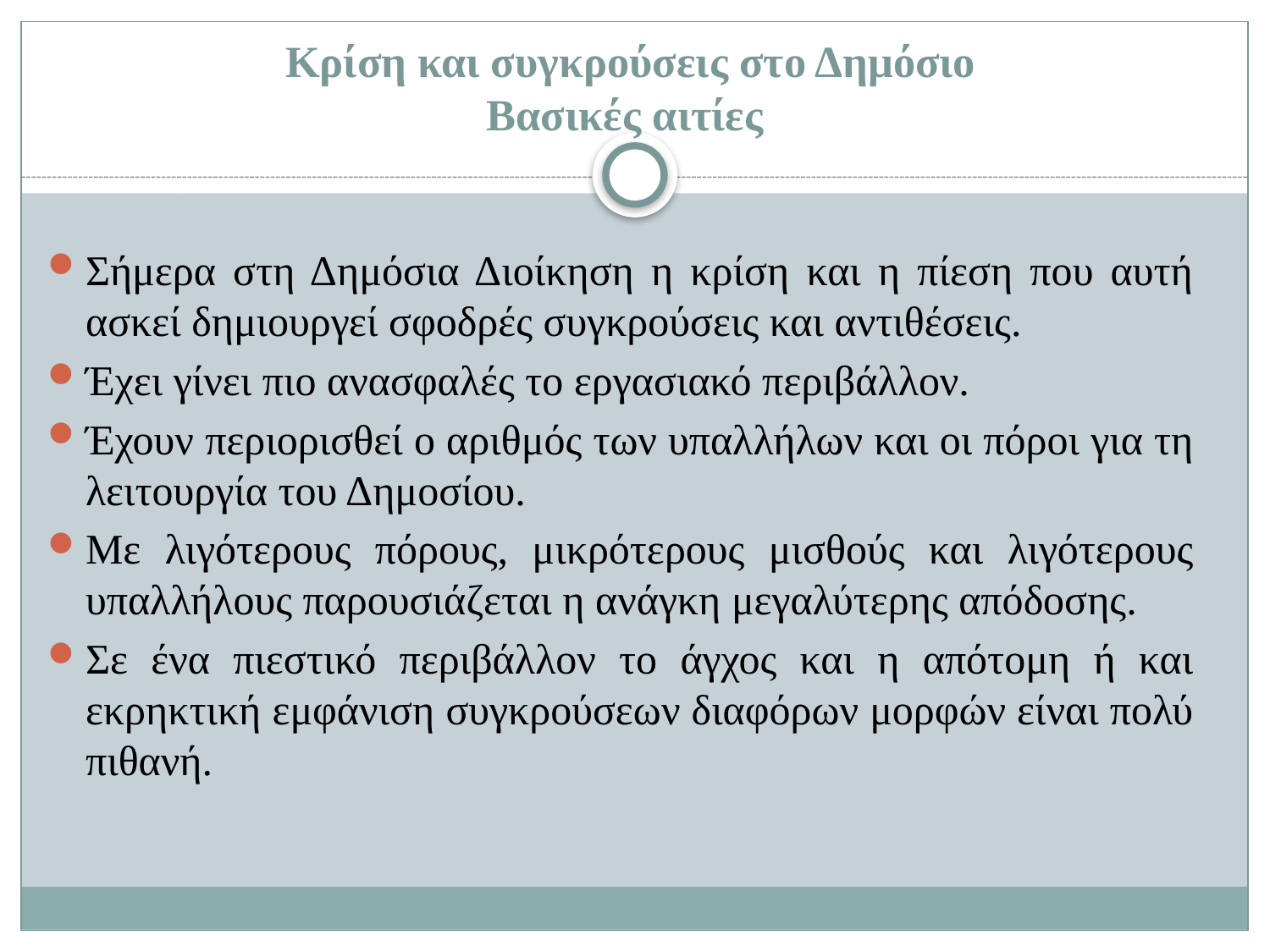

# Κρίση και συγκρούσεις στο Δημόσιο Βασικές αιτίες
Σήμερα στη Δημόσια Διοίκηση η κρίση και η πίεση που αυτή ασκεί δημιουργεί σφοδρές συγκρούσεις και αντιθέσεις.
Έχει γίνει πιο ανασφαλές το εργασιακό περιβάλλον.
Έχουν περιορισθεί ο αριθμός των υπαλλήλων και οι πόροι για τη λειτουργία του Δημοσίου.
Με λιγότερους πόρους, μικρότερους μισθούς και λιγότερους υπαλλήλους παρουσιάζεται η ανάγκη μεγαλύτερης απόδοσης.
Σε ένα πιεστικό περιβάλλον το άγχος και η απότομη ή και εκρηκτική εμφάνιση συγκρούσεων διαφόρων μορφών είναι πολύ πιθανή.